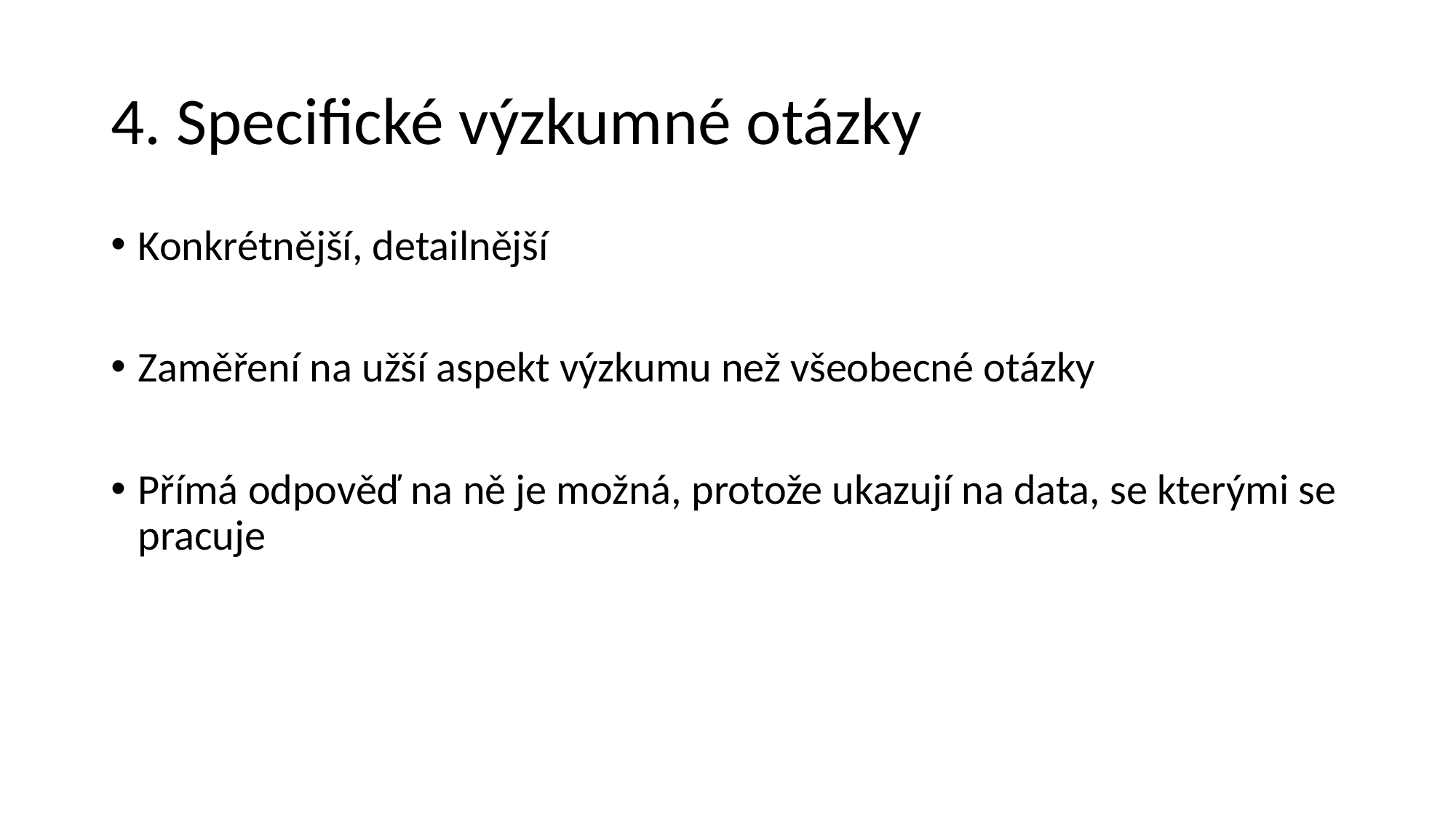

# 4. Specifické výzkumné otázky
Konkrétnější, detailnější

Zaměření na užší aspekt výzkumu než všeobecné otázky

Přímá odpověď na ně je možná, protože ukazují na data, se kterými se pracuje